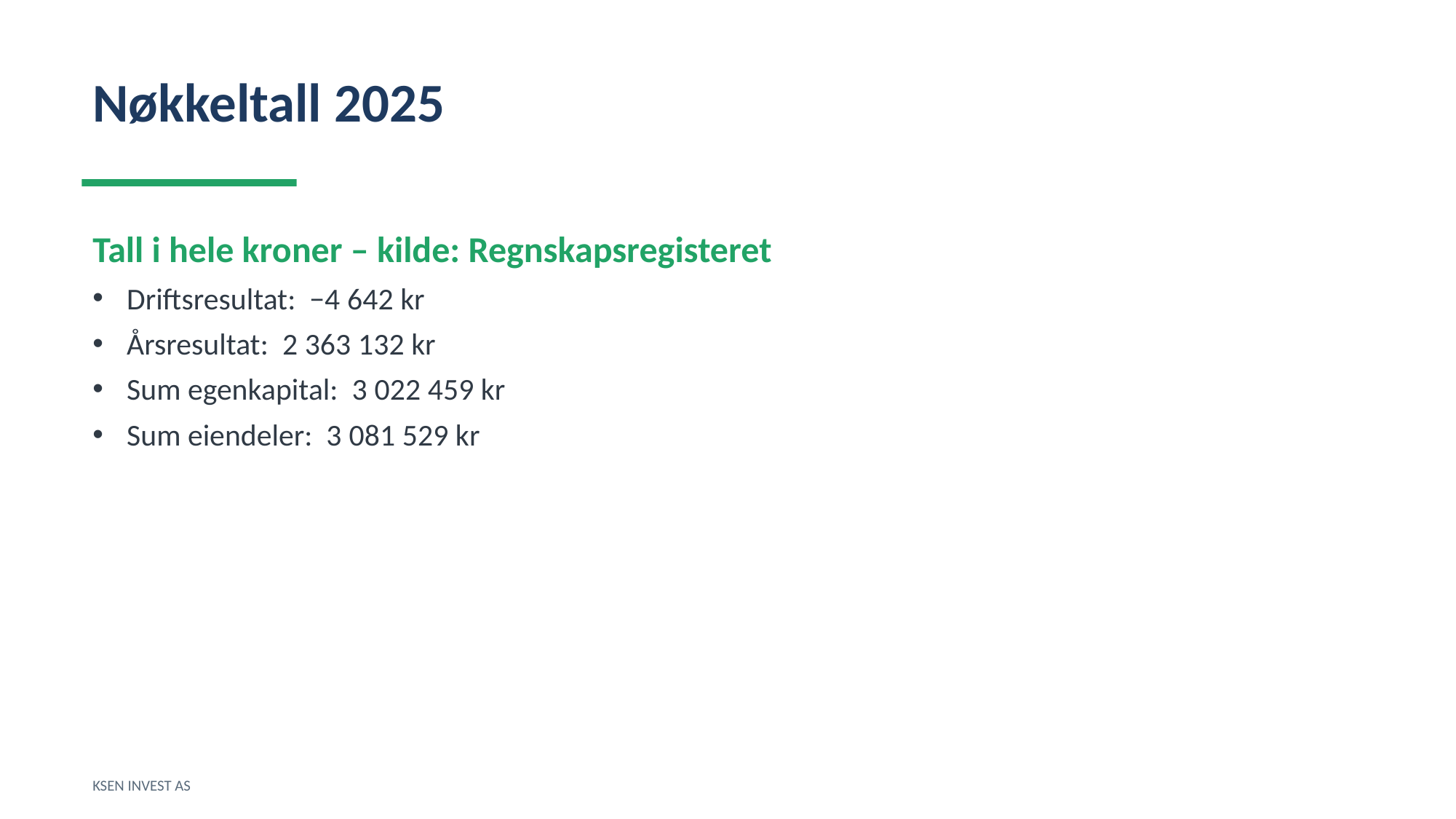

Nøkkeltall 2025

Tall i hele kroner – kilde: Regnskapsregisteret
Driftsresultat:  −4 642 kr
Årsresultat:  2 363 132 kr
Sum egenkapital:  3 022 459 kr
Sum eiendeler:  3 081 529 kr
KSEN INVEST AS